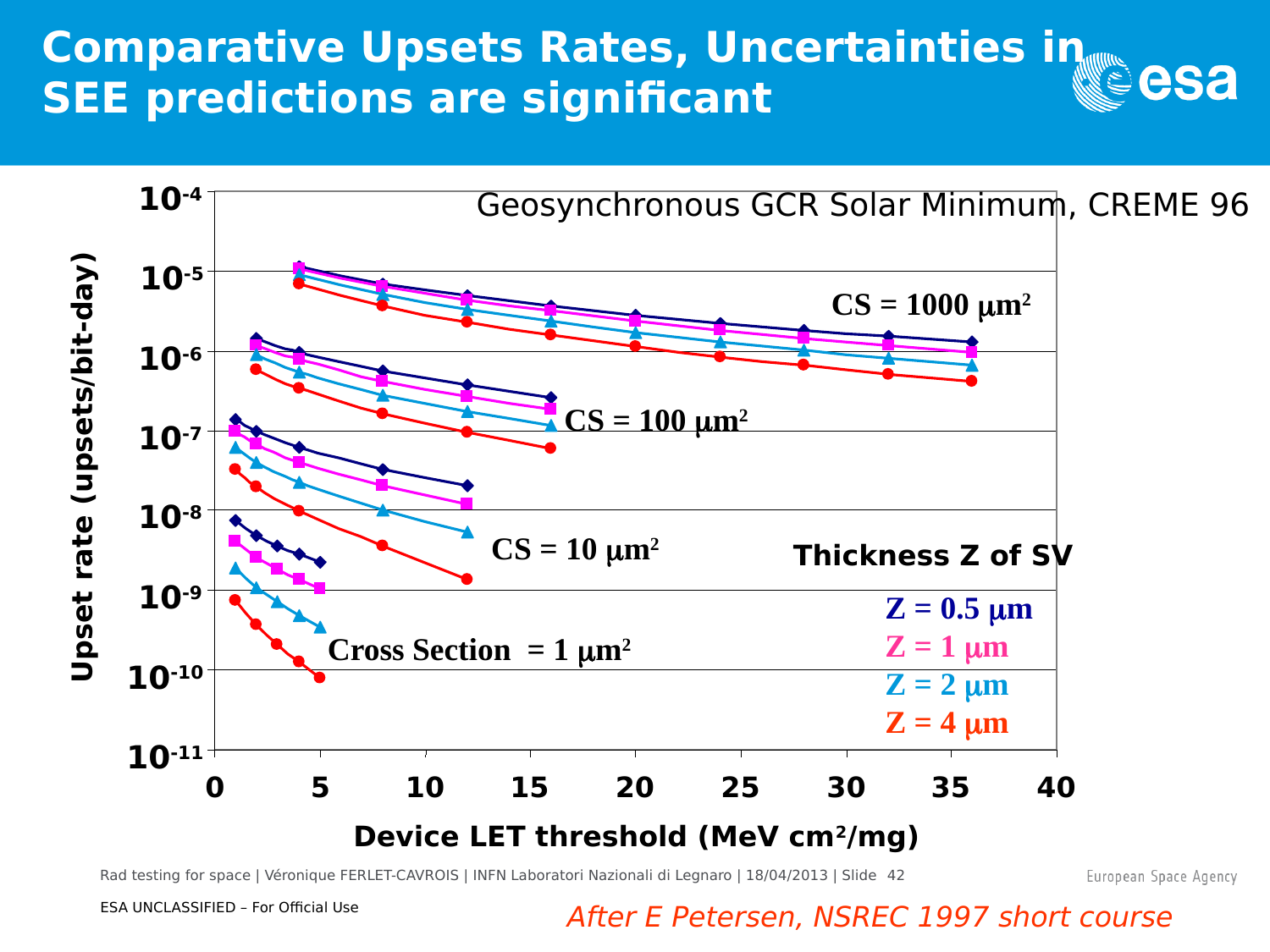

# Comparative Upsets Rates, Uncertainties in SEE predictions are significant
10-4

10-5

CS = 1000 μm2

10-6

CS = 100 μm2

10-7

Upset rate (upsets/bit-day)

10-8

CS = 10 μm2

Thickness Z of SV

10-9

Z = 0.5 μm
Z = 1 μm
Z = 2 μm
Z = 4 μm

Cross Section  = 1 μm2

10-10

10-11

0
5
10
15
20
25
30
35
40

Device LET threshold (MeV cm2/mg)
Geosynchronous GCR Solar Minimum, CREME 96
After E Petersen, NSREC 1997 short course